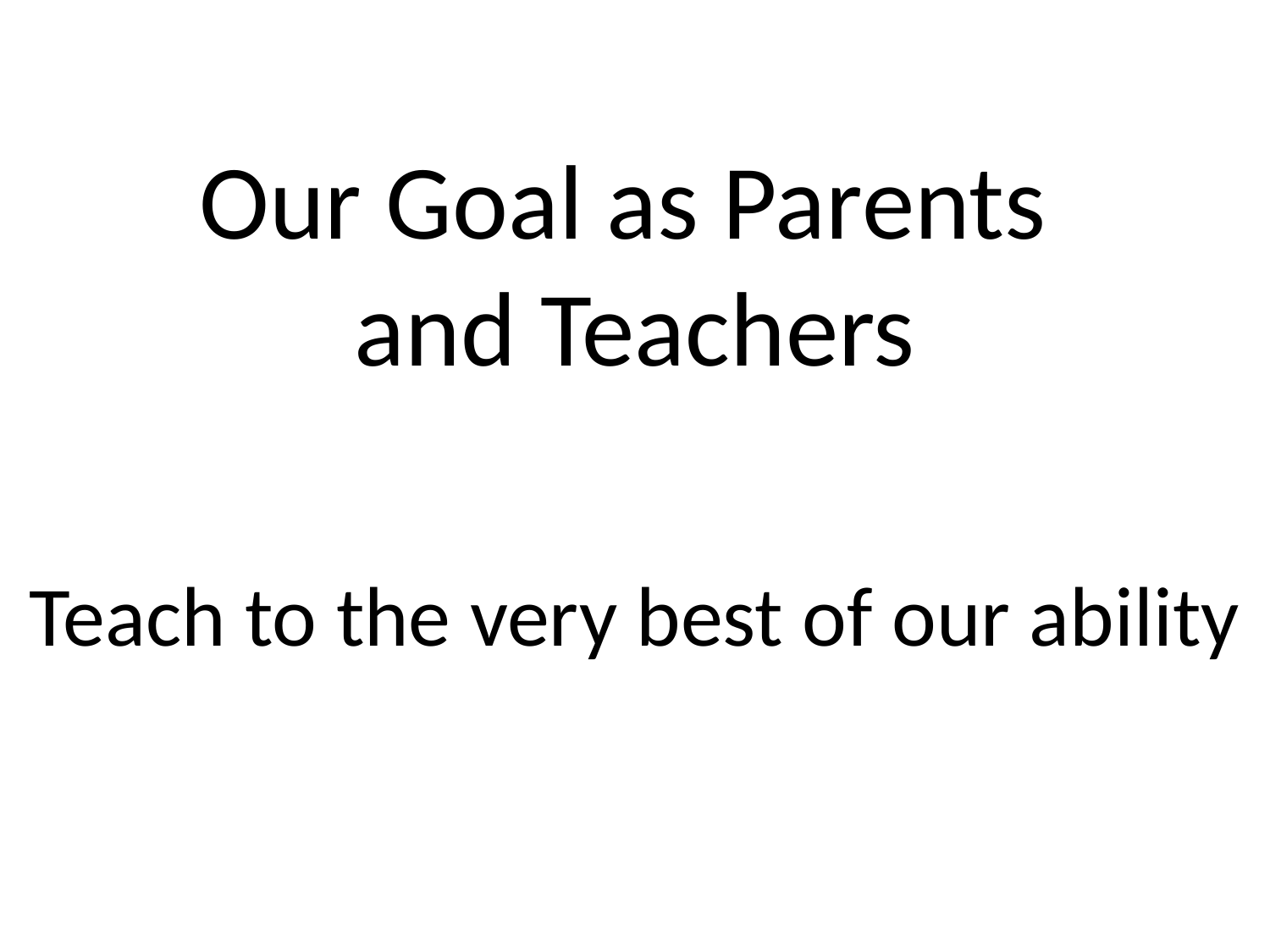

Our Goal as Parents
and Teachers
Teach to the very best of our ability